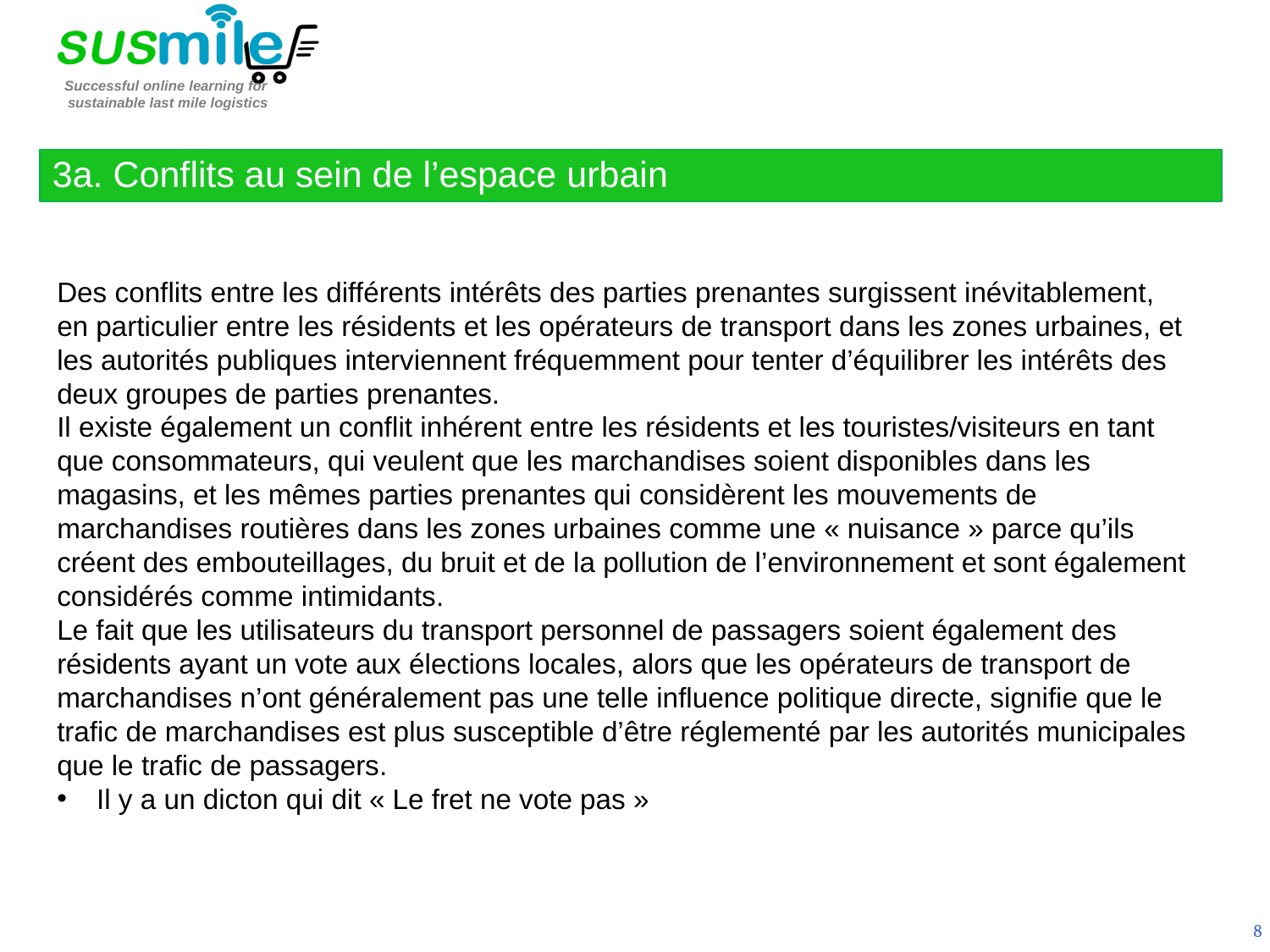

3a. Conflits au sein de l’espace urbain
Des conflits entre les différents intérêts des parties prenantes surgissent inévitablement, en particulier entre les résidents et les opérateurs de transport dans les zones urbaines, et les autorités publiques interviennent fréquemment pour tenter d’équilibrer les intérêts des deux groupes de parties prenantes.
Il existe également un conflit inhérent entre les résidents et les touristes/visiteurs en tant que consommateurs, qui veulent que les marchandises soient disponibles dans les magasins, et les mêmes parties prenantes qui considèrent les mouvements de marchandises routières dans les zones urbaines comme une « nuisance » parce qu’ils créent des embouteillages, du bruit et de la pollution de l’environnement et sont également considérés comme intimidants.
Le fait que les utilisateurs du transport personnel de passagers soient également des résidents ayant un vote aux élections locales, alors que les opérateurs de transport de marchandises n’ont généralement pas une telle influence politique directe, signifie que le trafic de marchandises est plus susceptible d’être réglementé par les autorités municipales que le trafic de passagers.
Il y a un dicton qui dit « Le fret ne vote pas »
8